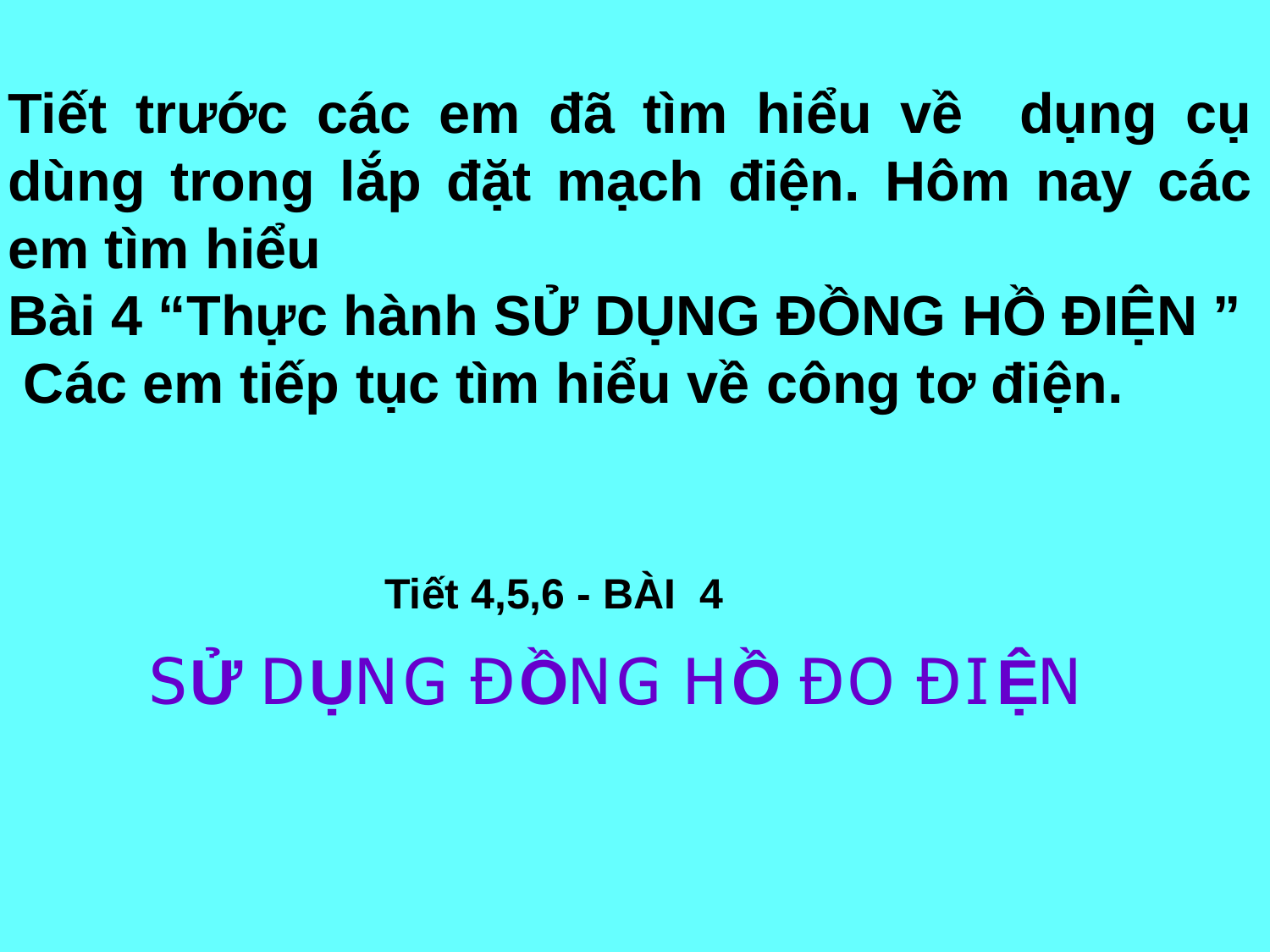

Tiết trước các em đã tìm hiểu về  dụng cụ dùng trong lắp đặt mạch điện. Hôm nay các em tìm hiểu
Bài 4 “Thực hành SỬ DỤNG ĐỒNG HỒ ĐIỆN ”
 Các em tiếp tục tìm hiểu về công tơ điện.
Tiết 4,5,6 - BÀI  4
SỬ DỤNG ĐỒNG HỒ ĐO ĐIỆN